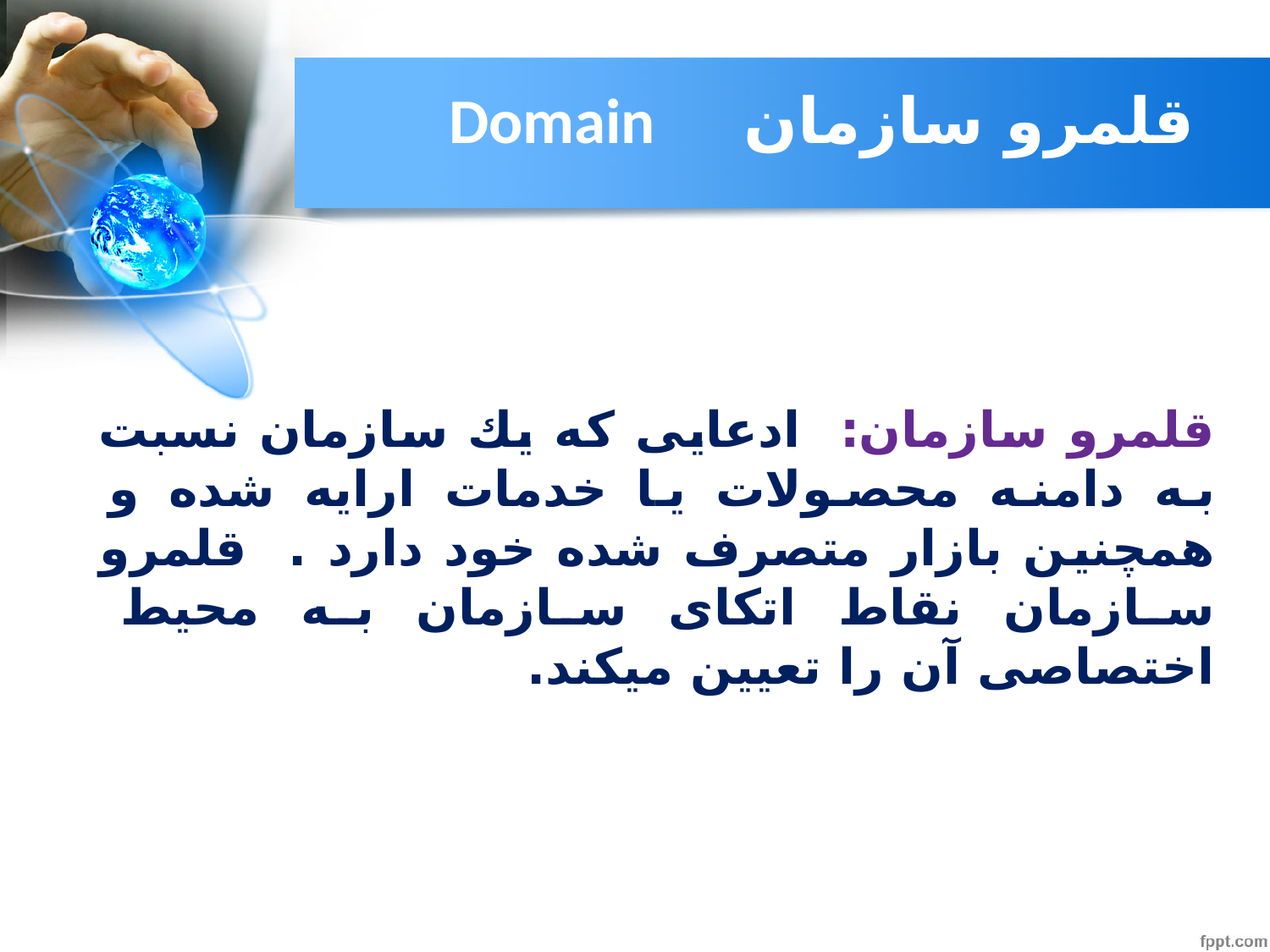

# قلمرو سازمان    Domain
قلمرو سازمان:  ادعایی كه یك سازمان نسبت به دامنه محصولات یا خدمات ارایه شده و همچنین بازار متصرف شده خود دارد .  قلمرو سازمان نقاط اتكای سازمان به محیط اختصاصی آن را تعیین میكند.